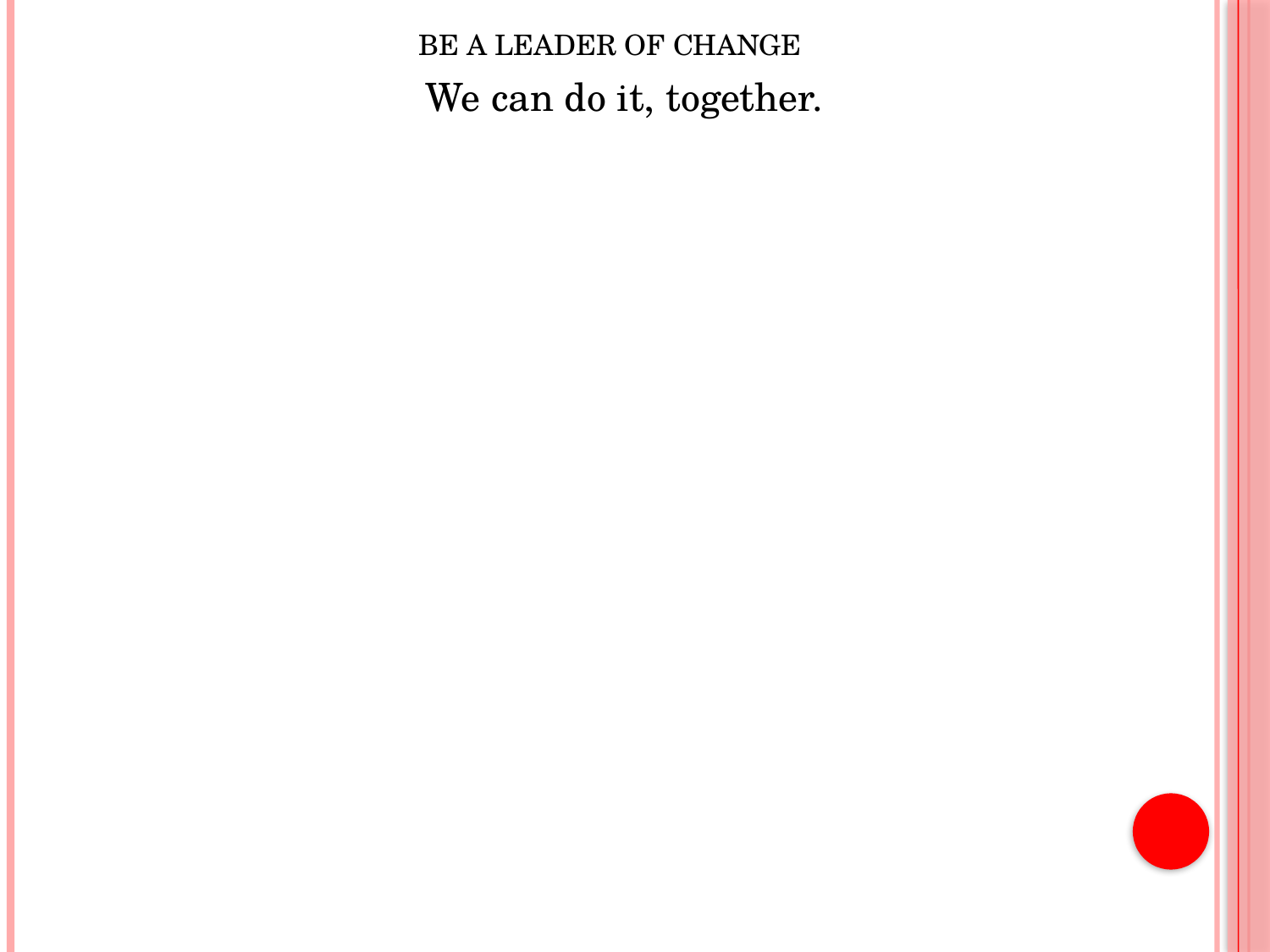

# Be a Leader of Change
We can do it, together.